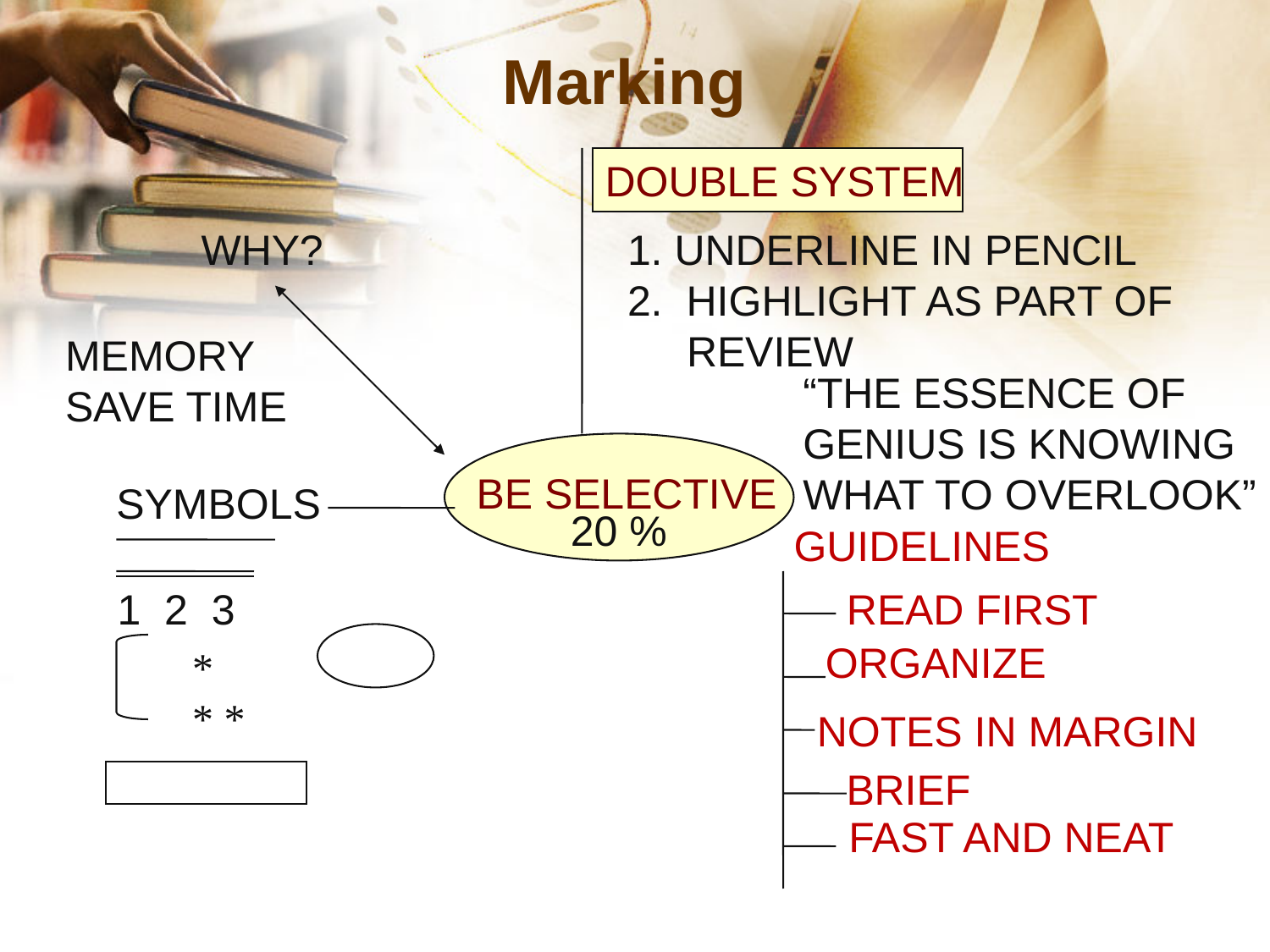

# Marking

DOUBLE SYSTEM
WHY?
1. UNDERLINE IN PENCIL
2.  HIGHLIGHT AS PART OF
     REVIEW

MEMORY
SAVE TIME
“THE ESSENCE OF
GENIUS IS KNOWING
WHAT TO OVERLOOK”

BE SELECTIVE

SYMBOLS
20 %

GUIDELINES

 1  2  3
READ FIRST

ORGANIZE

*
* *

NOTES IN MARGIN

BRIEF

FAST AND NEAT